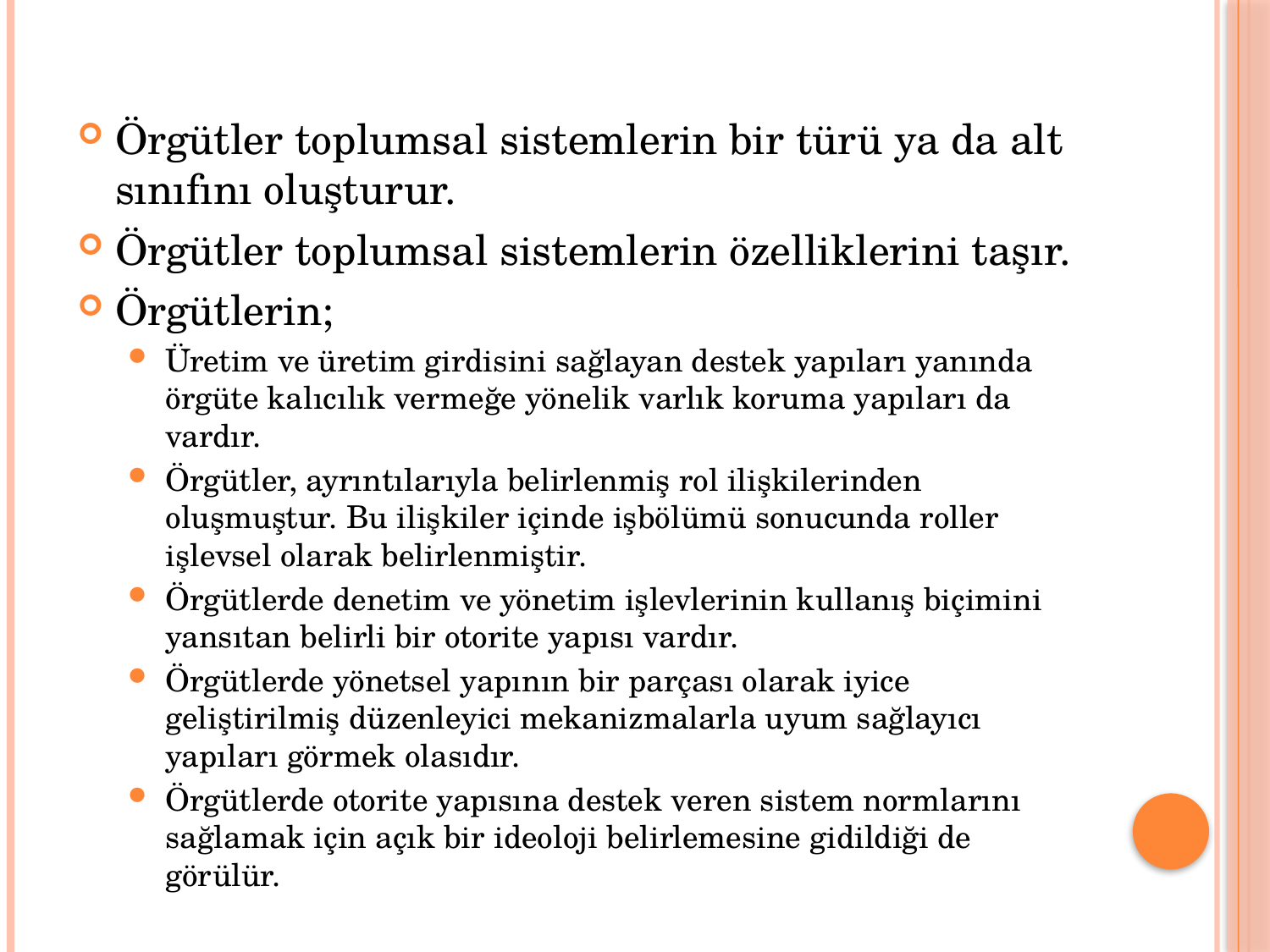

Örgütler toplumsal sistemlerin bir türü ya da alt sınıfını oluşturur.
Örgütler toplumsal sistemlerin özelliklerini taşır.
Örgütlerin;
Üretim ve üretim girdisini sağlayan destek yapıları yanında örgüte kalıcılık vermeğe yönelik varlık koruma yapıları da vardır.
Örgütler, ayrıntılarıyla belirlenmiş rol ilişkilerinden oluşmuştur. Bu ilişkiler içinde işbölümü sonucunda roller işlevsel olarak belirlenmiştir.
Örgütlerde denetim ve yönetim işlevlerinin kullanış biçimini yansıtan belirli bir otorite yapısı vardır.
Örgütlerde yönetsel yapının bir parçası olarak iyice geliştirilmiş düzenleyici mekanizmalarla uyum sağlayıcı yapıları görmek olasıdır.
Örgütlerde otorite yapısına destek veren sistem normlarını sağlamak için açık bir ideoloji belirlemesine gidildiği de görülür.